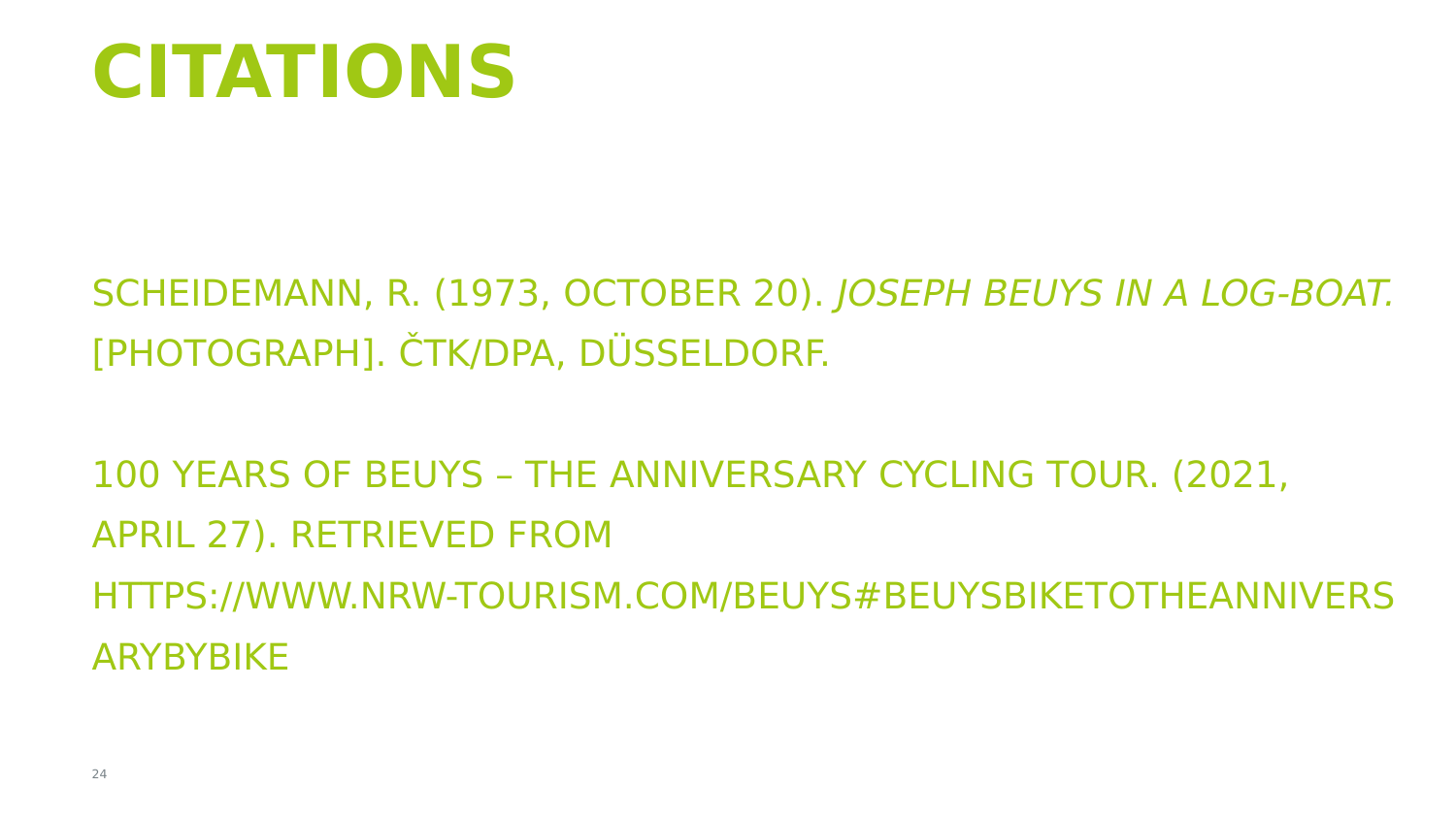

Citations
# Scheidemann, R. (1973, October 20). Joseph Beuys in a log-boat.[Photograph]. ČTK/DPA, Düsseldorf. 100 Years of Beuys – The Anniversary Cycling Tour. (2021, April 27). Retrieved from https://www.nrw-tourism.com/beuys#beuysbiketotheanniversarybybike
24